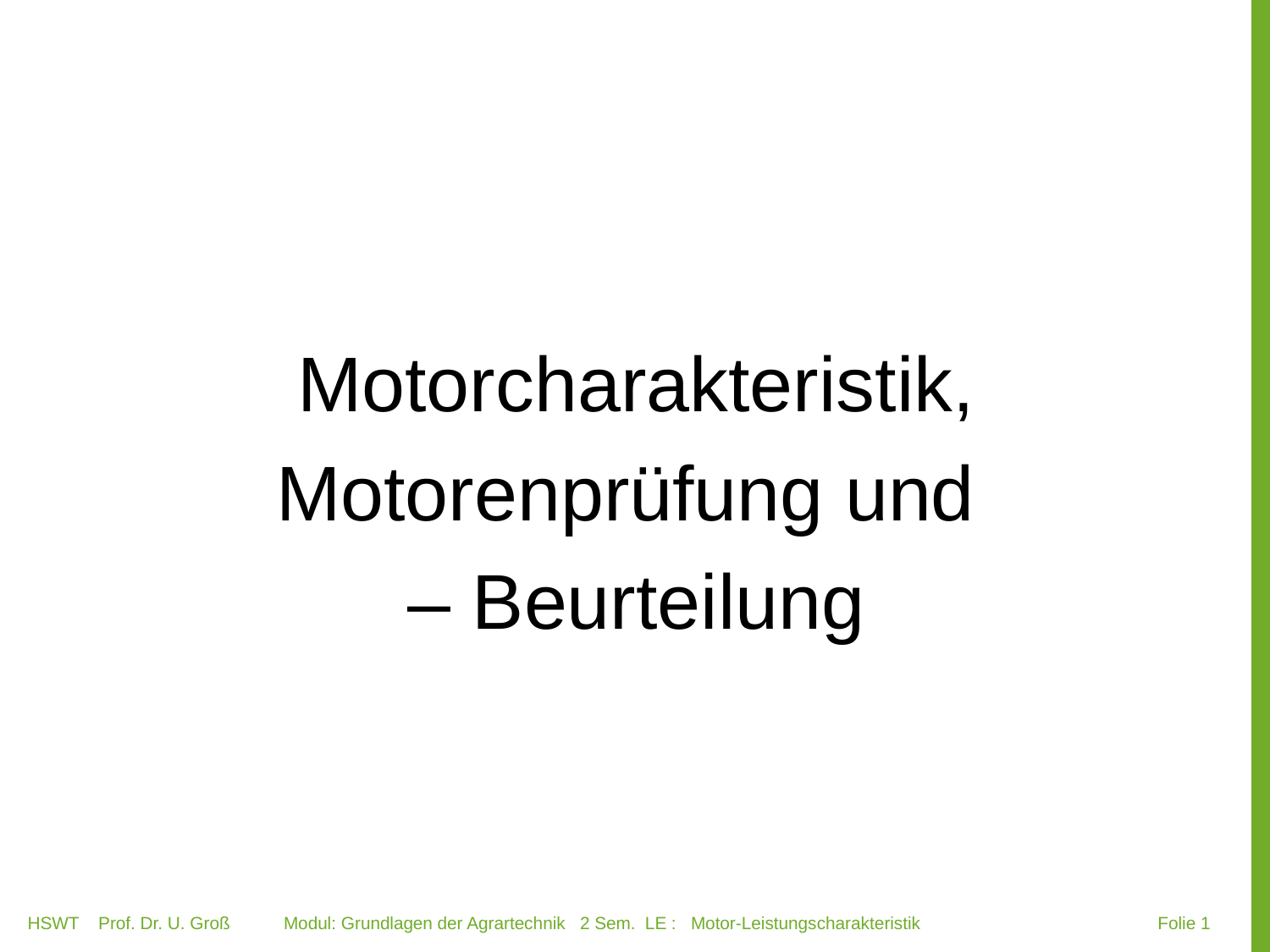

Motorcharakteristik,
Motorenprüfung und
– Beurteilung
HSWT    Prof. Dr. U. Groß           Modul: Grundlagen der Agrartechnik   2 Sem.  LE :   Motor-Leistungscharakteristik
 Folie 1